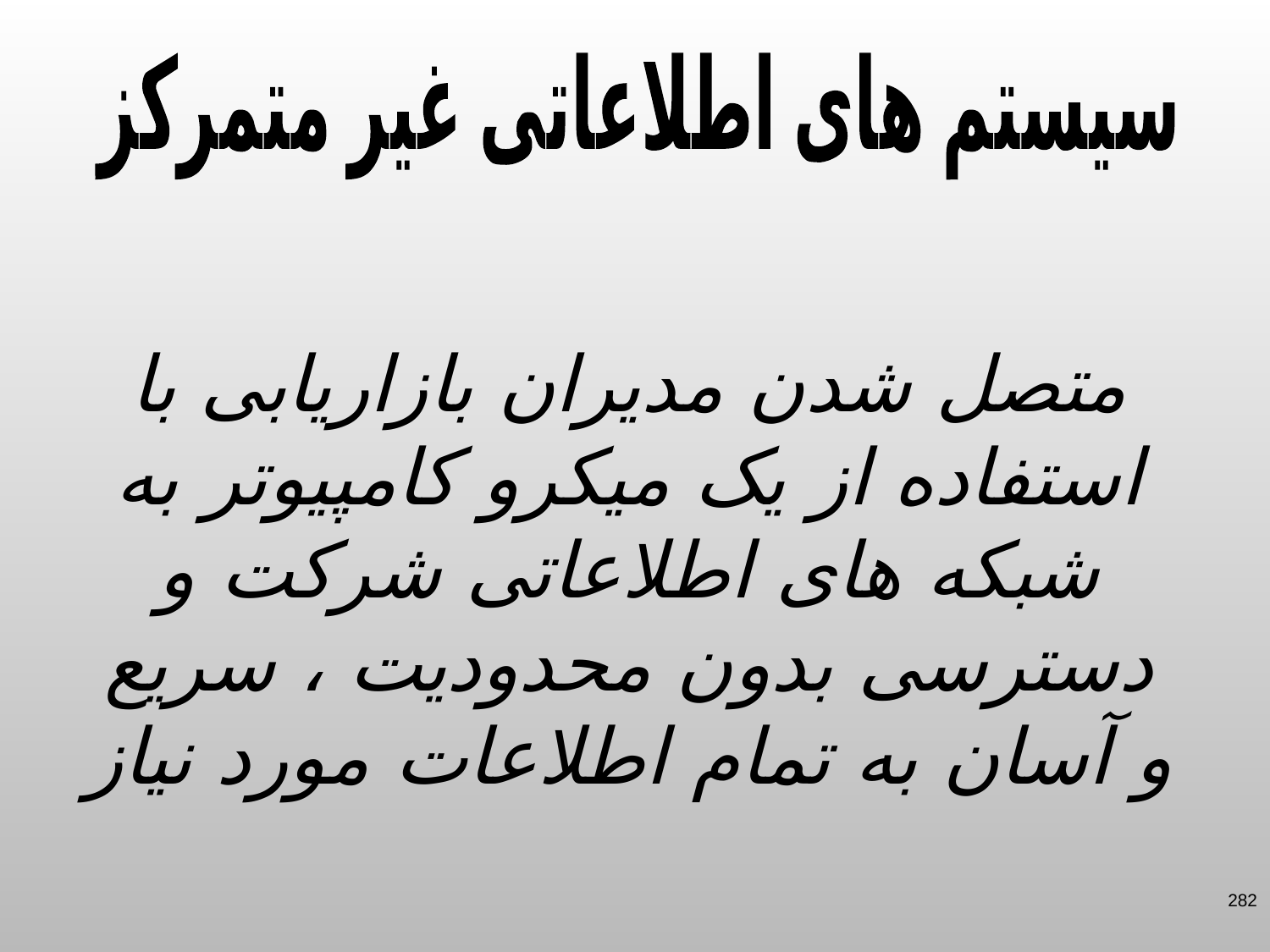

سیستم های اطلاعاتی غیر متمرکز
متصل شدن مدیران بازاریابی با استفاده از یک میکرو کامپیوتر به شبکه های اطلاعاتی شرکت و دسترسی بدون محدودیت ، سریع و آسان به تمام اطلاعات مورد نیاز
282